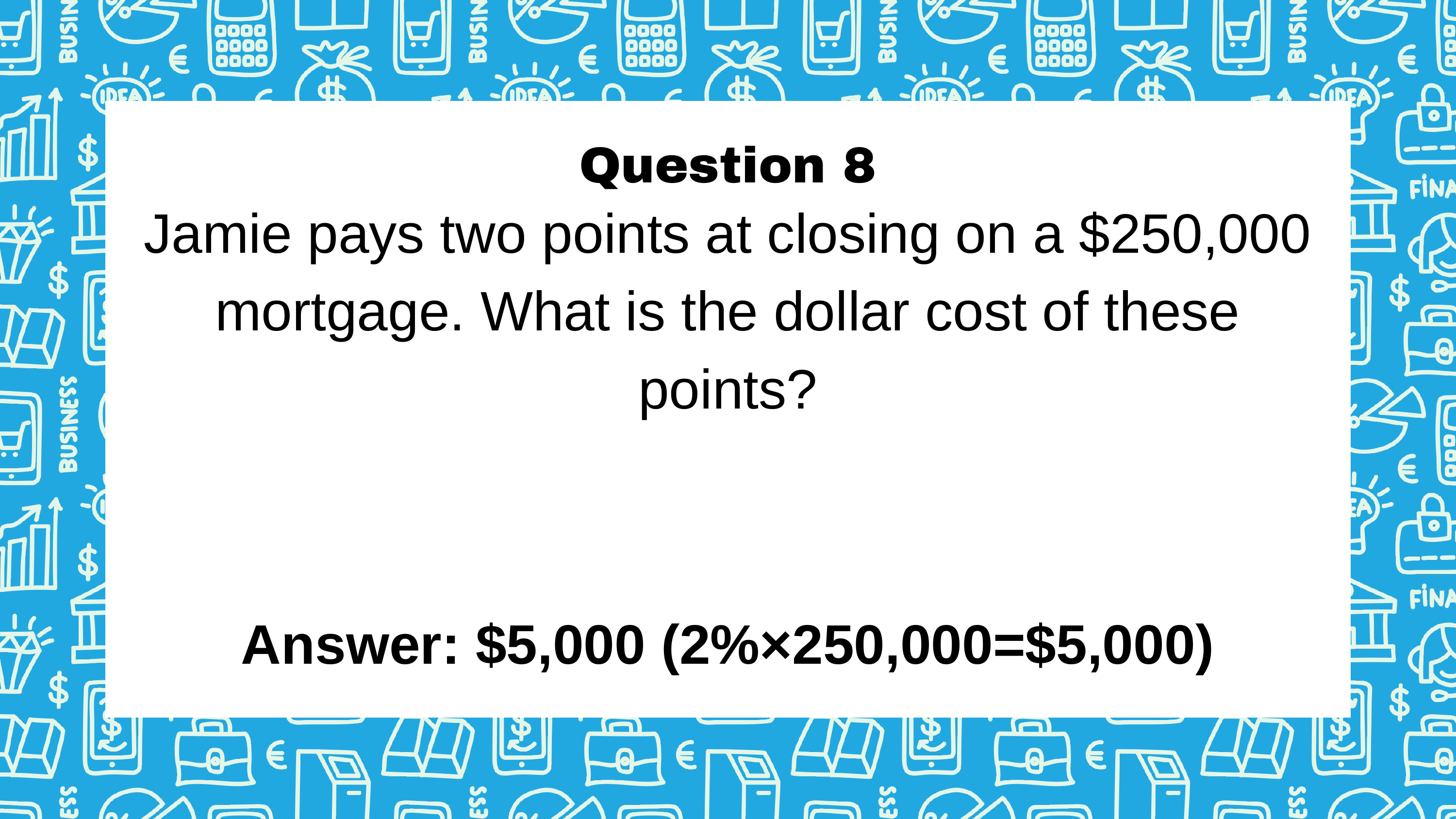

Question 8
Jamie pays two points at closing on a $250,000 mortgage. What is the dollar cost of these points?
Answer: $5,000 (2%×250,000=$5,000)